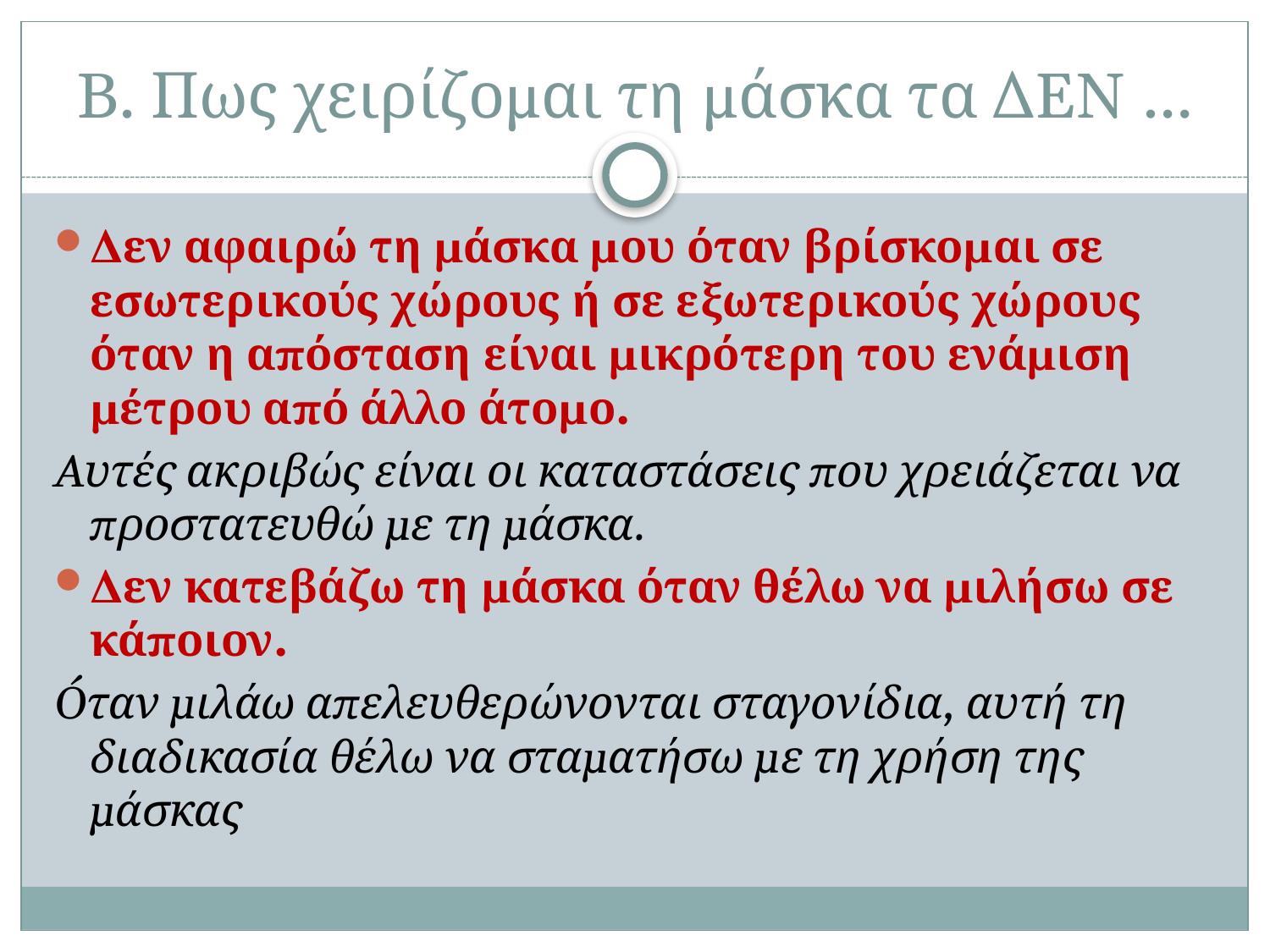

# Β. Πως χειρίζομαι τη μάσκα τα ΔΕΝ …
Δεν αφαιρώ τη μάσκα μου όταν βρίσκομαι σε εσωτερικούς χώρους ή σε εξωτερικούς χώρους όταν η απόσταση είναι μικρότερη του ενάμιση μέτρου από άλλο άτομο.
Αυτές ακριβώς είναι οι καταστάσεις που χρειάζεται να προστατευθώ με τη μάσκα.
Δεν κατεβάζω τη μάσκα όταν θέλω να μιλήσω σε κάποιον.
Όταν μιλάω απελευθερώνονται σταγονίδια, αυτή τη διαδικασία θέλω να σταματήσω με τη χρήση της μάσκας